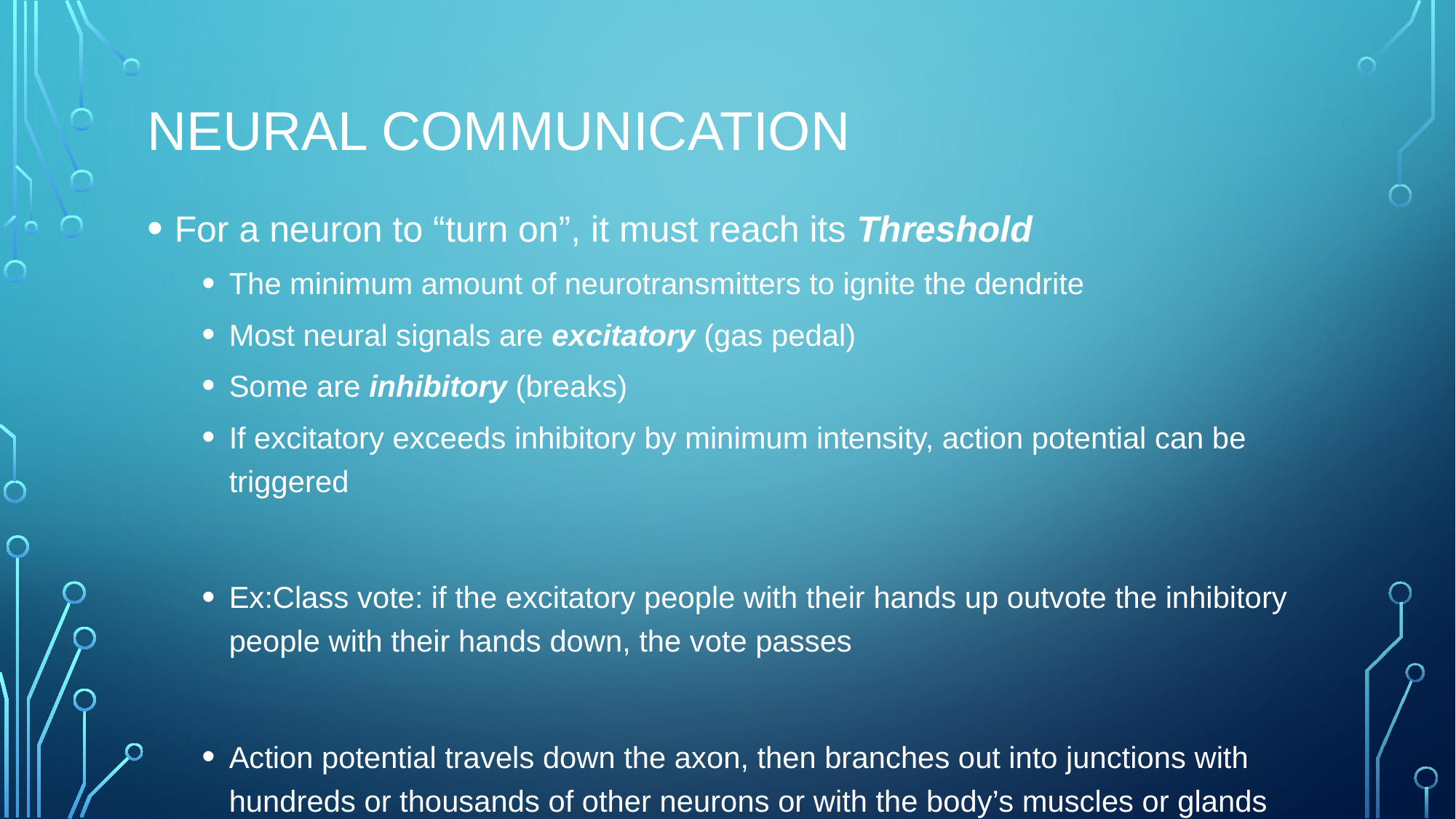

# Neural Communication
For a neuron to “turn on”, it must reach its Threshold
The minimum amount of neurotransmitters to ignite the dendrite
Most neural signals are excitatory (gas pedal)
Some are inhibitory (breaks)
If excitatory exceeds inhibitory by minimum intensity, action potential can be triggered

Ex:Class vote: if the excitatory people with their hands up outvote the inhibitory people with their hands down, the vote passes

Action potential travels down the axon, then branches out into junctions with hundreds or thousands of other neurons or with the body’s muscles or glands